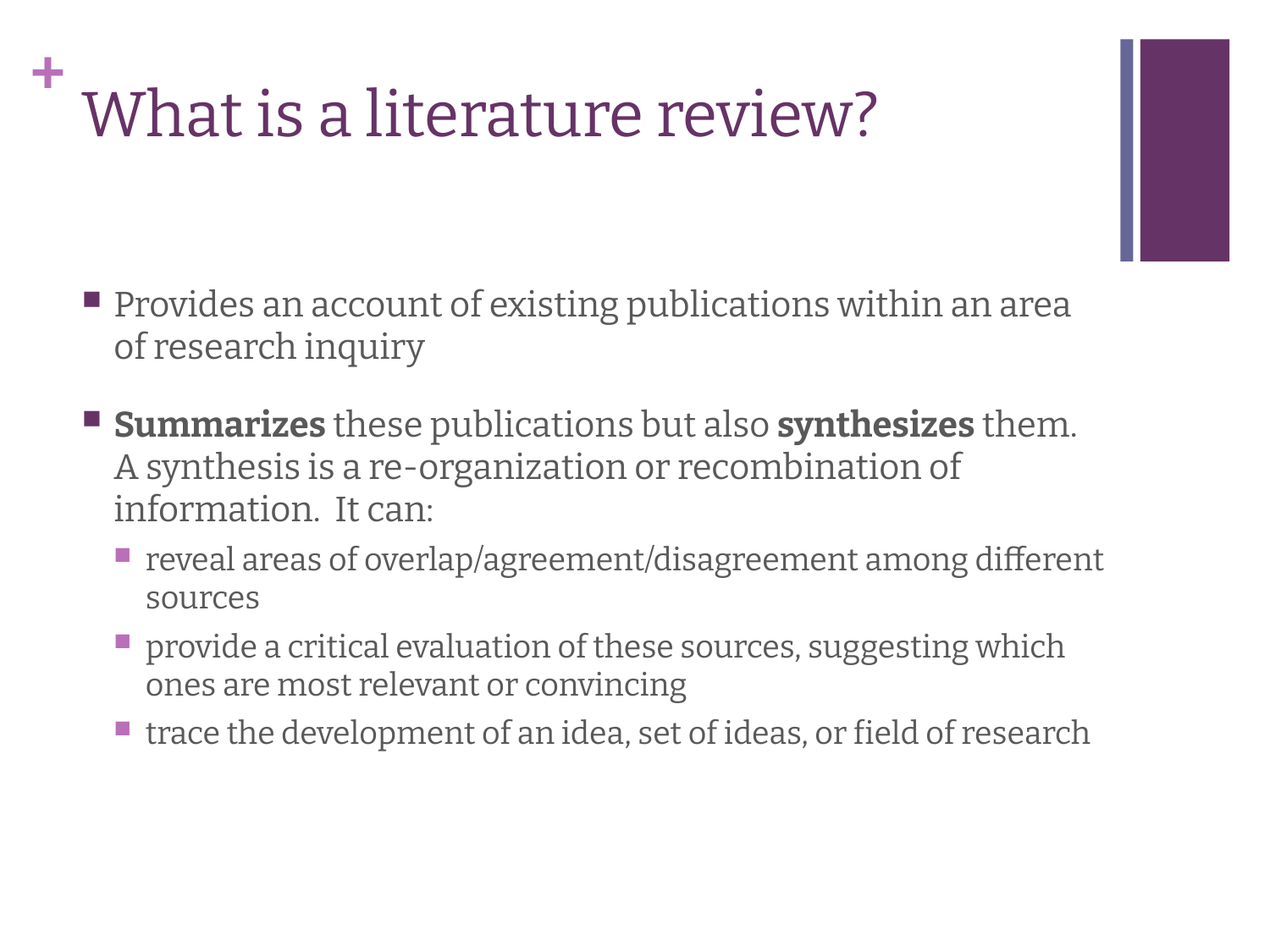

# What is a literature review?
Provides an account of existing publications within an area of research inquiry
Summarizes these publications but also synthesizes them.  A synthesis is a re-organization or recombination of information.  It can:
reveal areas of overlap/agreement/disagreement among different sources
provide a critical evaluation of these sources, suggesting which ones are most relevant or convincing
trace the development of an idea, set of ideas, or field of research